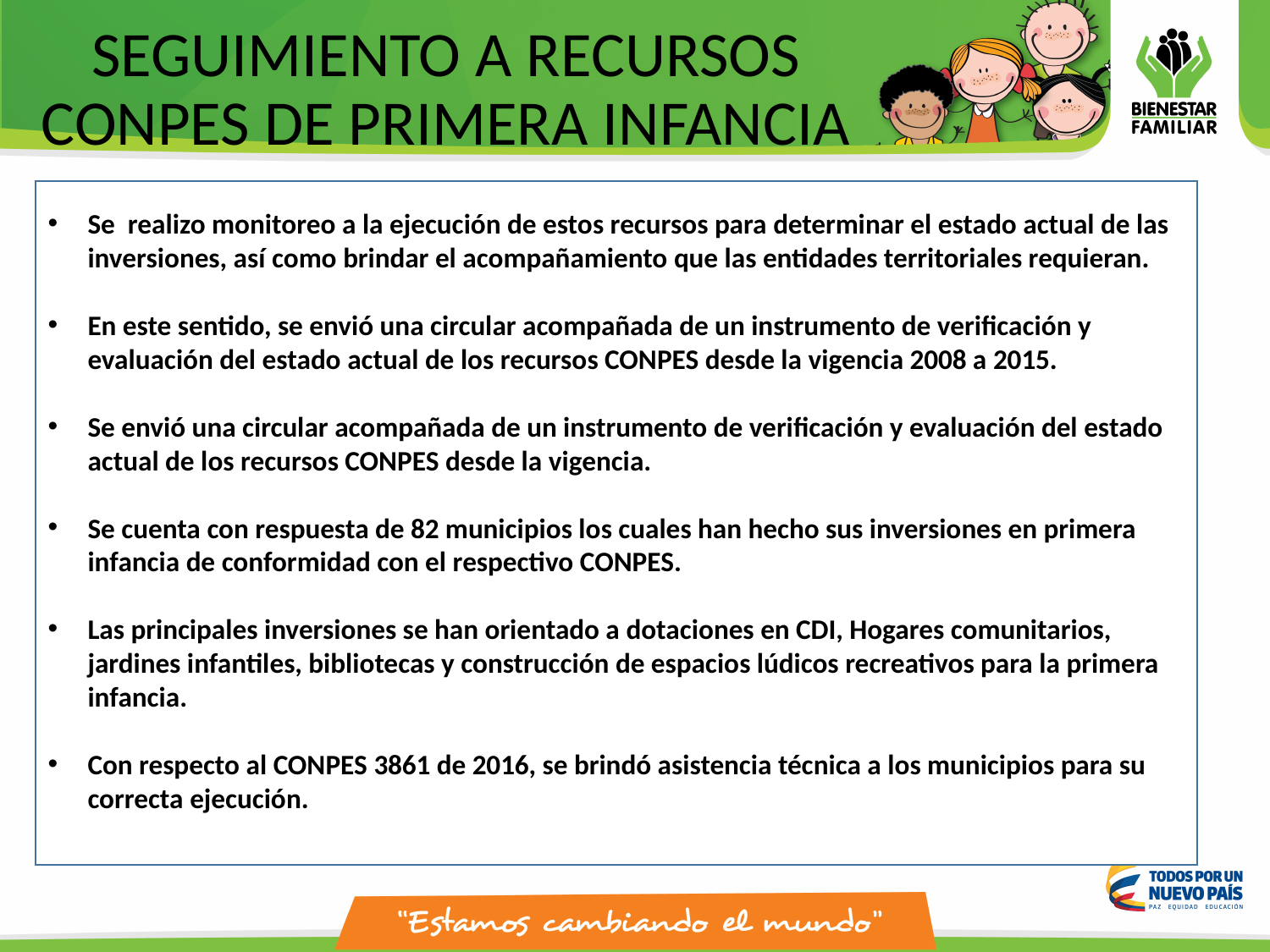

# SEGUIMIENTO A RECURSOS CONPES DE PRIMERA INFANCIA

Se  realizo monitoreo a la ejecución de estos recursos para determinar el estado actual de las inversiones, así como brindar el acompañamiento que las entidades territoriales requieran.

En este sentido, se envió una circular acompañada de un instrumento de verificación y evaluación del estado actual de los recursos CONPES desde la vigencia 2008 a 2015.

Se envió una circular acompañada de un instrumento de verificación y evaluación del estado actual de los recursos CONPES desde la vigencia. 2

Se cuenta con respuesta de 82 municipios los cuales han hecho sus inversiones en primera infancia de conformidad con el respectivo CONPES.

Las principales inversiones se han orientado a dotaciones en CDI, Hogares comunitarios, jardines infantiles, bibliotecas y construcción de espacios lúdicos recreativos para la primera infancia.

Con respecto al CONPES 3861 de 2016, se brindó asistencia técnica a los municipios para su correcta ejecución.

008 a 2015.